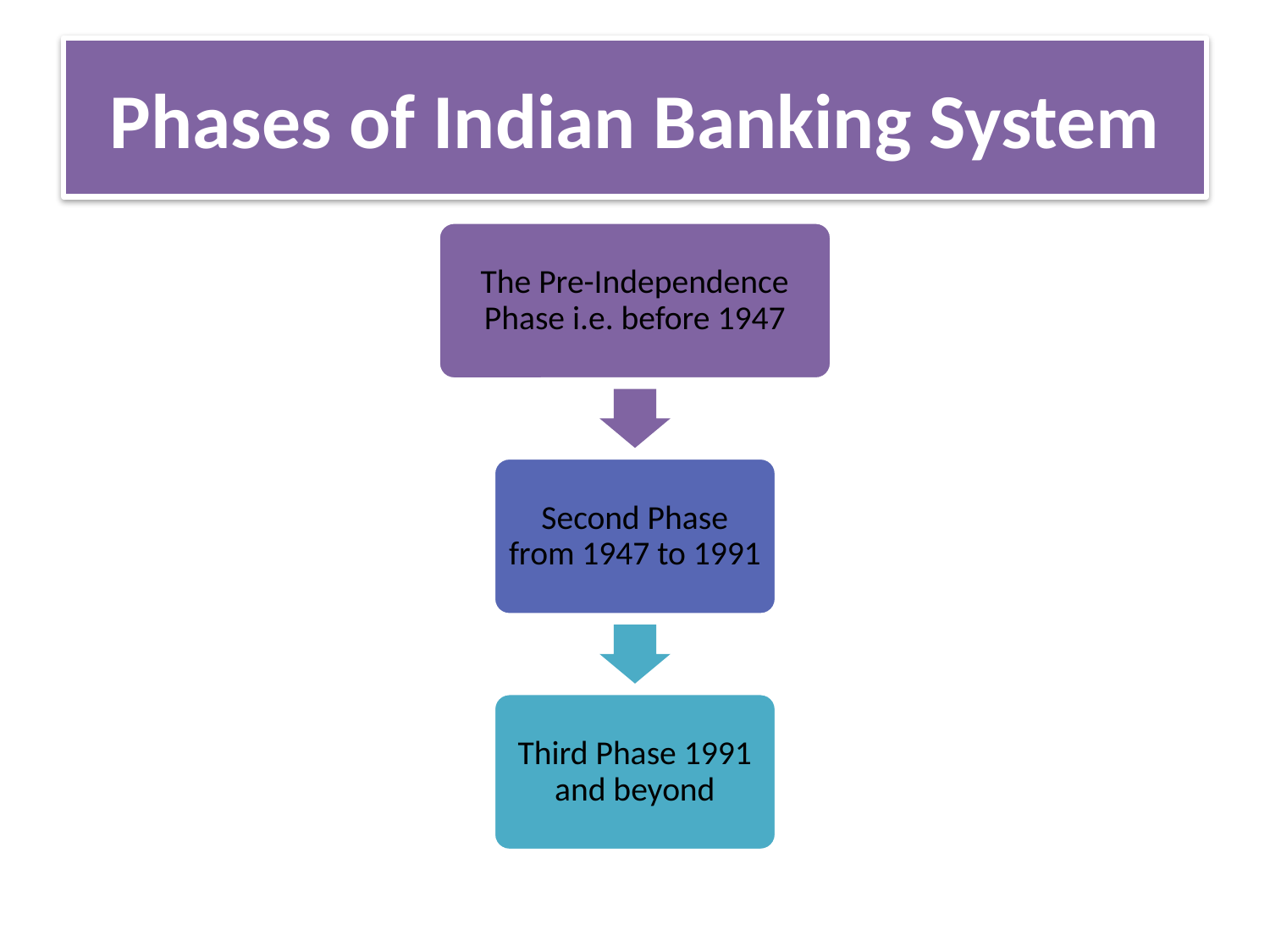

# Phases of Indian Banking System
The Pre-Independence Phase i.e. before 1947

Second Phase from 1947 to 1991

Third Phase 1991 and beyond